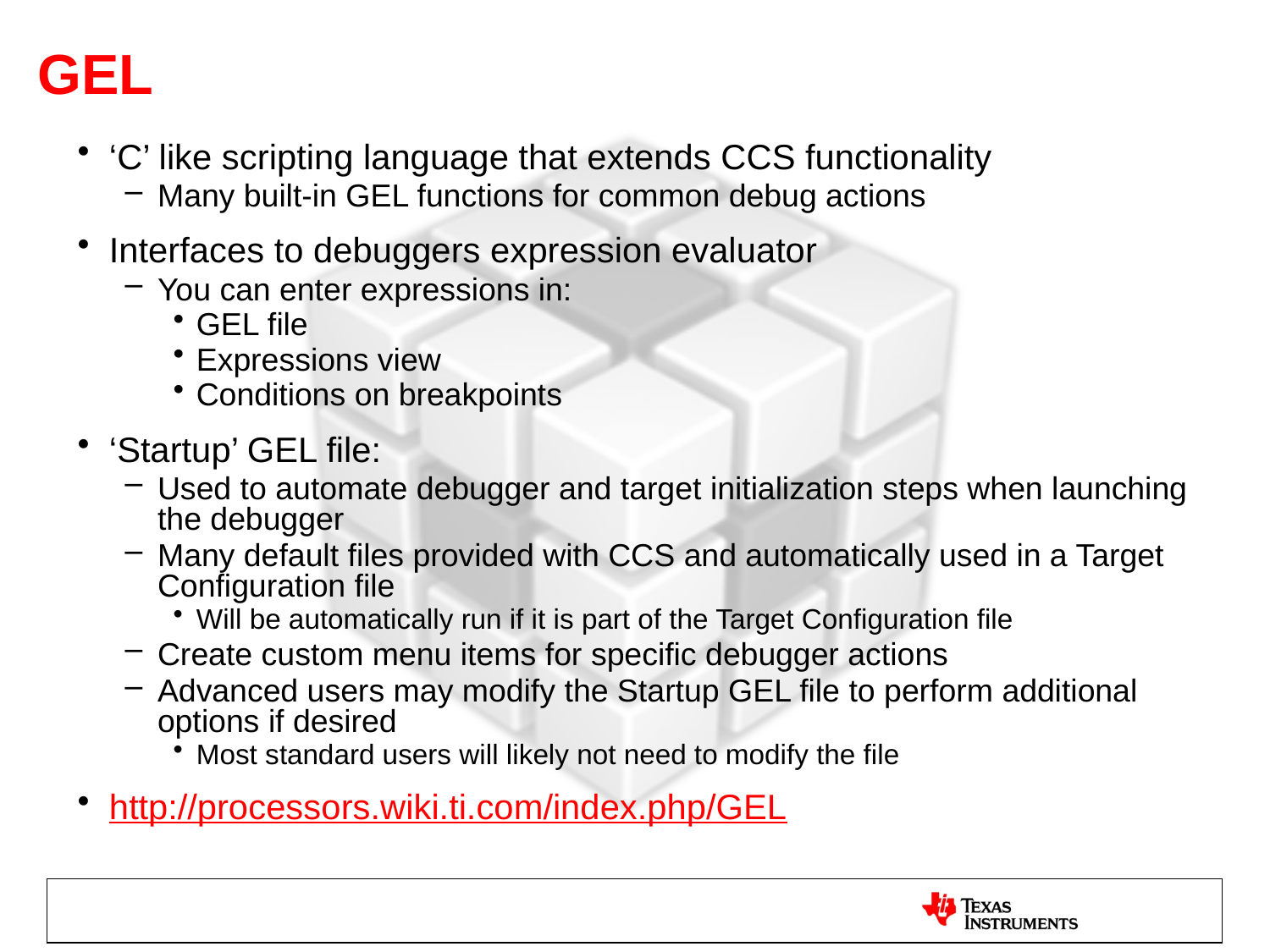

# GEL
‘C’ like scripting language that extends CCS functionality
Many built-in GEL functions for common debug actions
Interfaces to debuggers expression evaluator
You can enter expressions in:
GEL file
Expressions view
Conditions on breakpoints
‘Startup’ GEL file:
Used to automate debugger and target initialization steps when launching the debugger
Many default files provided with CCS and automatically used in a Target Configuration file
Will be automatically run if it is part of the Target Configuration file
Create custom menu items for specific debugger actions
Advanced users may modify the Startup GEL file to perform additional options if desired
Most standard users will likely not need to modify the file
http://processors.wiki.ti.com/index.php/GEL